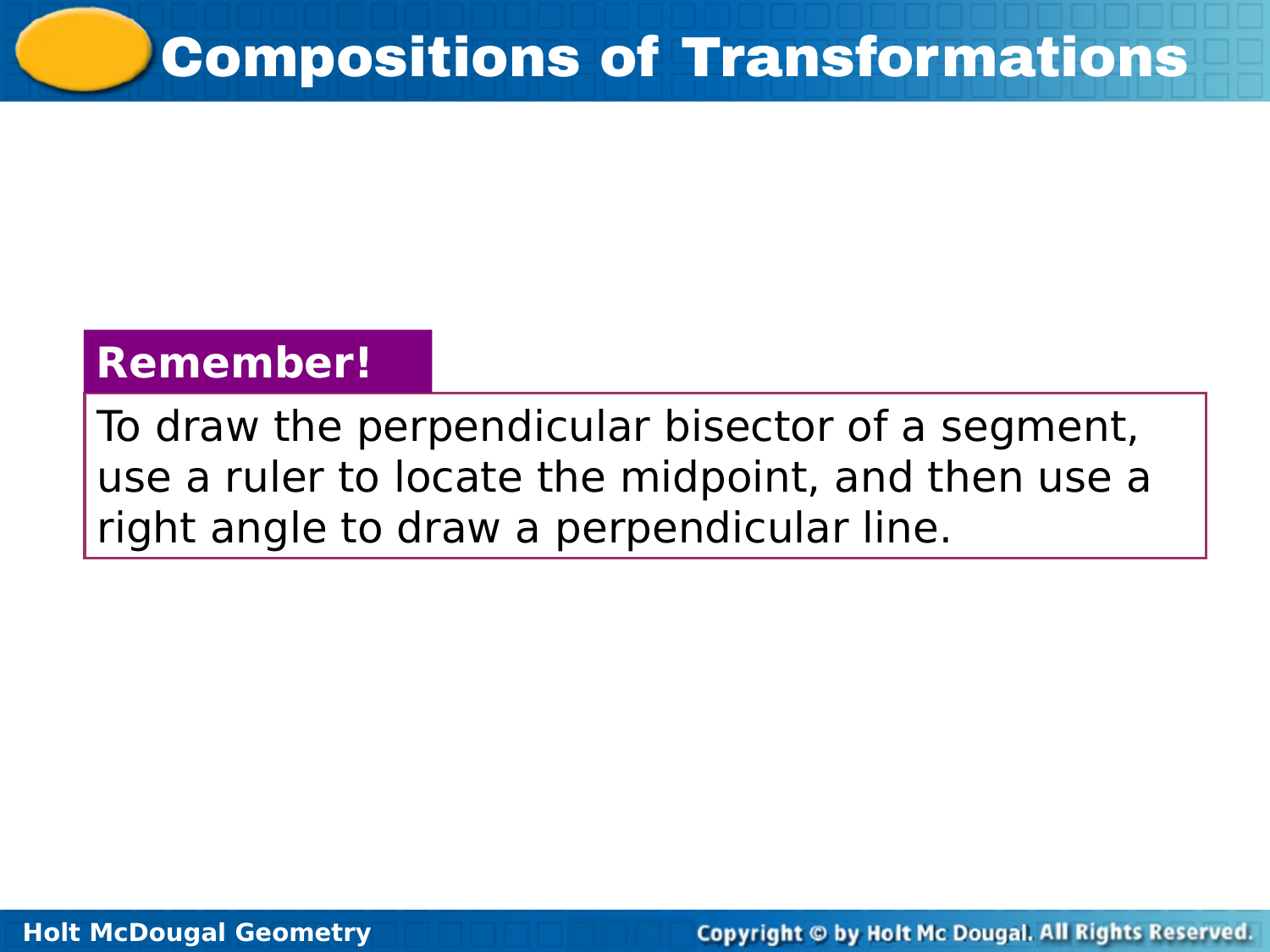

Remember!
To draw the perpendicular bisector of a segment, use a ruler to locate the midpoint, and then use a right angle to draw a perpendicular line.